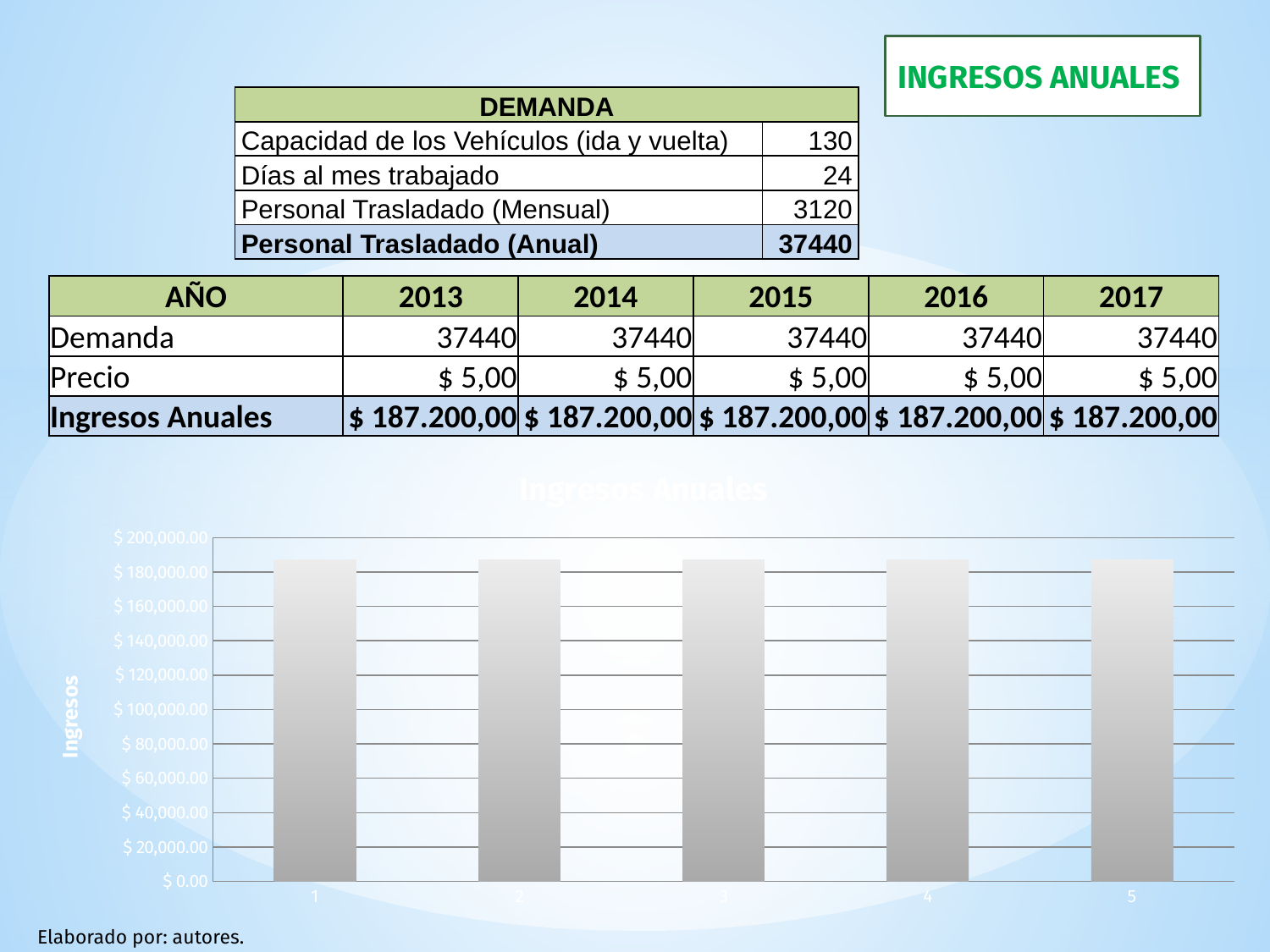

INGRESOS ANUALES
| DEMANDA |  |
| --- | --- |
| Capacidad de los Vehículos (ida y vuelta) | 130 |
| Días al mes trabajado | 24 |
| Personal Trasladado (Mensual) | 3120 |
| Personal Trasladado (Anual) | 37440 |
| AÑO | 2013 | 2014 | 2015 | 2016 | 2017 |
| --- | --- | --- | --- | --- | --- |
| Demanda | 37440 | 37440 | 37440 | 37440 | 37440 |
| Precio | $ 5,00 | $ 5,00 | $ 5,00 | $ 5,00 | $ 5,00 |
| Ingresos Anuales | $ 187.200,00 | $ 187.200,00 | $ 187.200,00 | $ 187.200,00 | $ 187.200,00 |

### Chart:

| Category | Ingresos Anuales |
|---|---|
Elaborado por: autores.